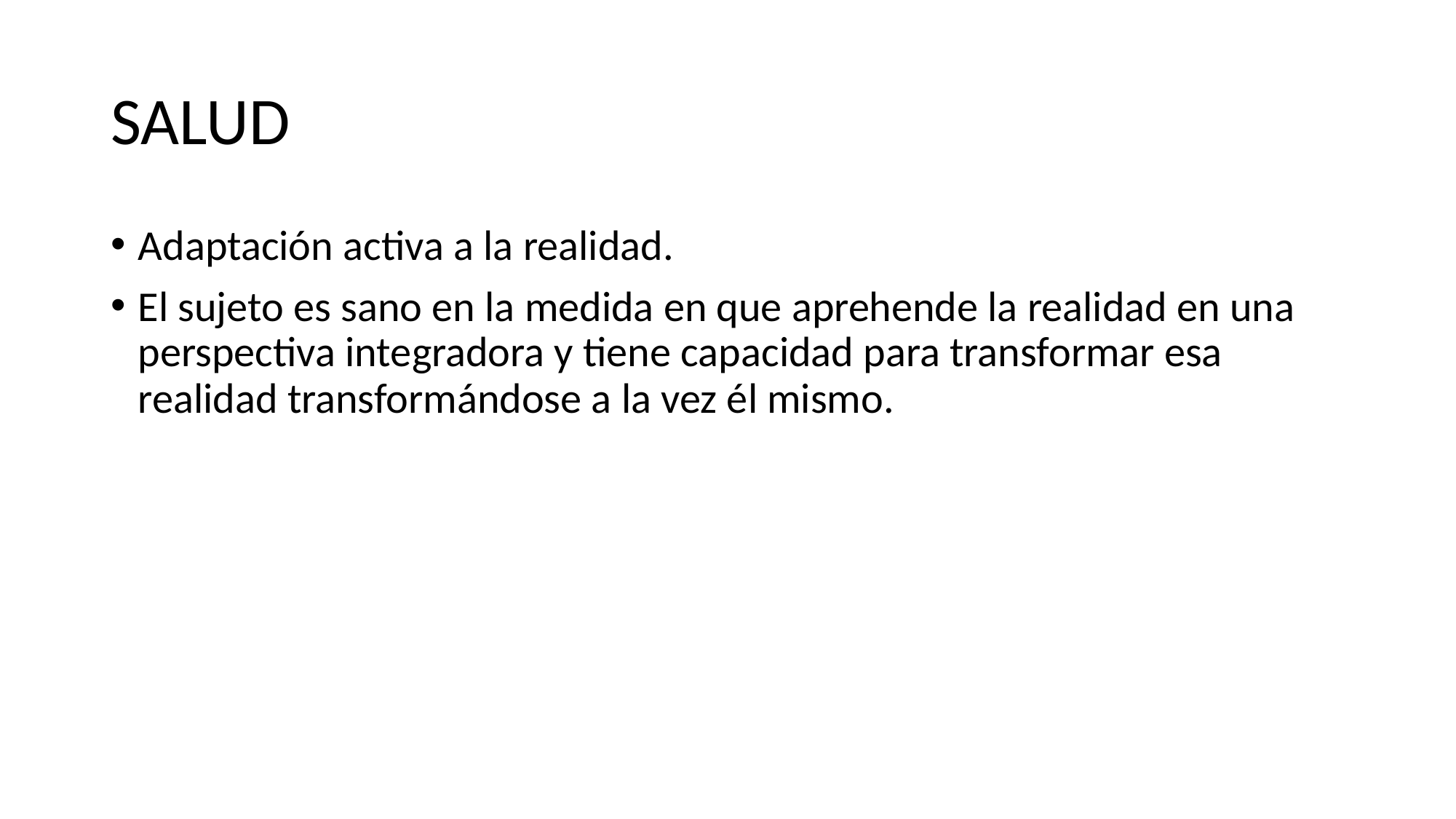

# SALUD
Adaptación activa a la realidad.
El sujeto es sano en la medida en que aprehende la realidad en una perspectiva integradora y tiene capacidad para transformar esa realidad transformándose a la vez él mismo.